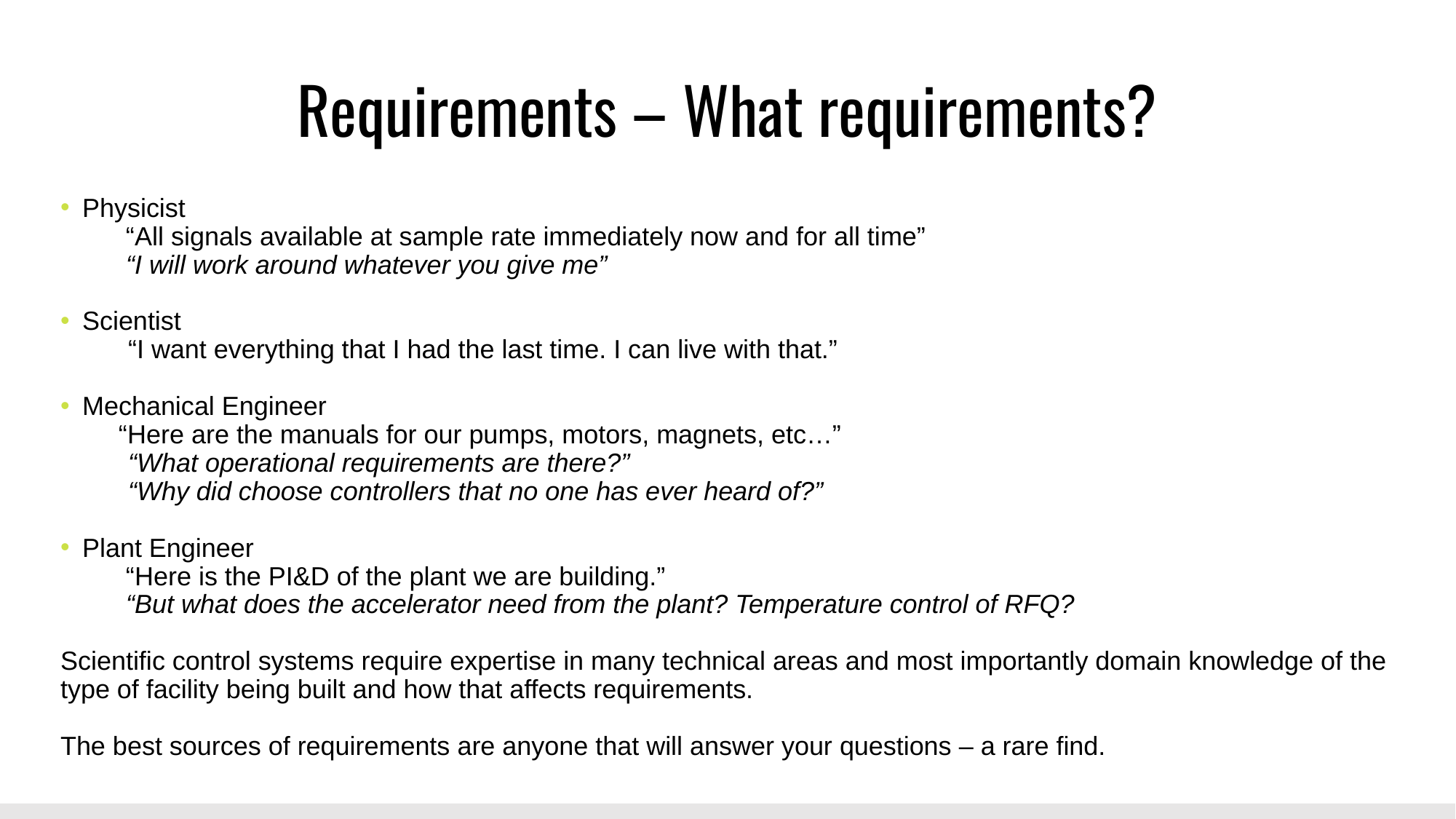

# Requirements – What requirements?
Physicist
         “All signals available at sample rate immediately now and for all time”
         “I will work around whatever you give me”

Scientist
	“I want everything that I had the last time. I can live with that.”

Mechanical Engineer
        “Here are the manuals for our pumps, motors, magnets, etc…”
	“What operational requirements are there?”
	“Why did choose controllers that no one has ever heard of?”

Plant Engineer
         “Here is the PI&D of the plant we are building.”
         “But what does the accelerator need from the plant? Temperature control of RFQ?

Scientific control systems require expertise in many technical areas and most importantly domain knowledge of the type of facility being built and how that affects requirements.

The best sources of requirements are anyone that will answer your questions – a rare find.